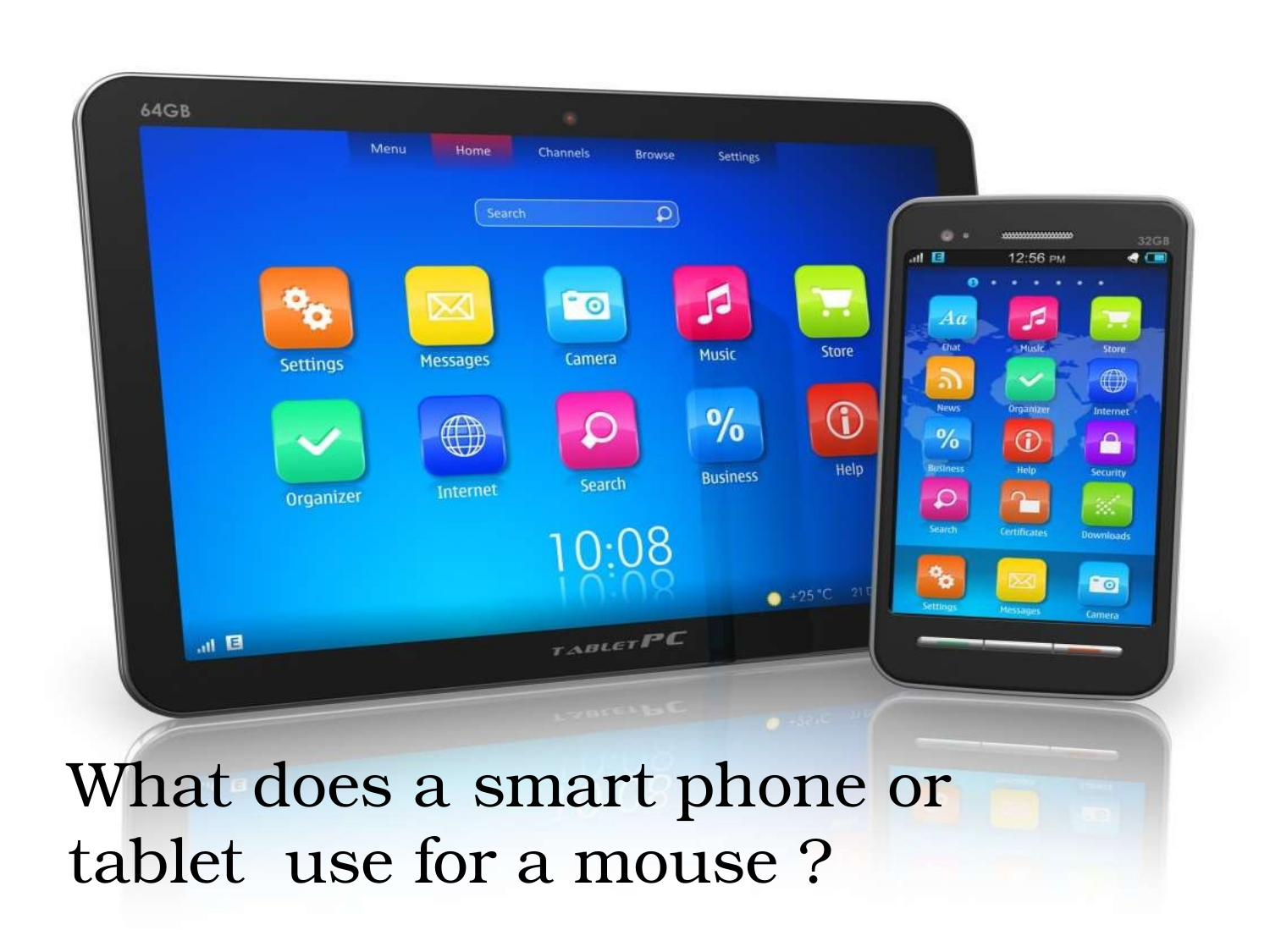

# What does a	smart phone or tablet  use for a mouse ?